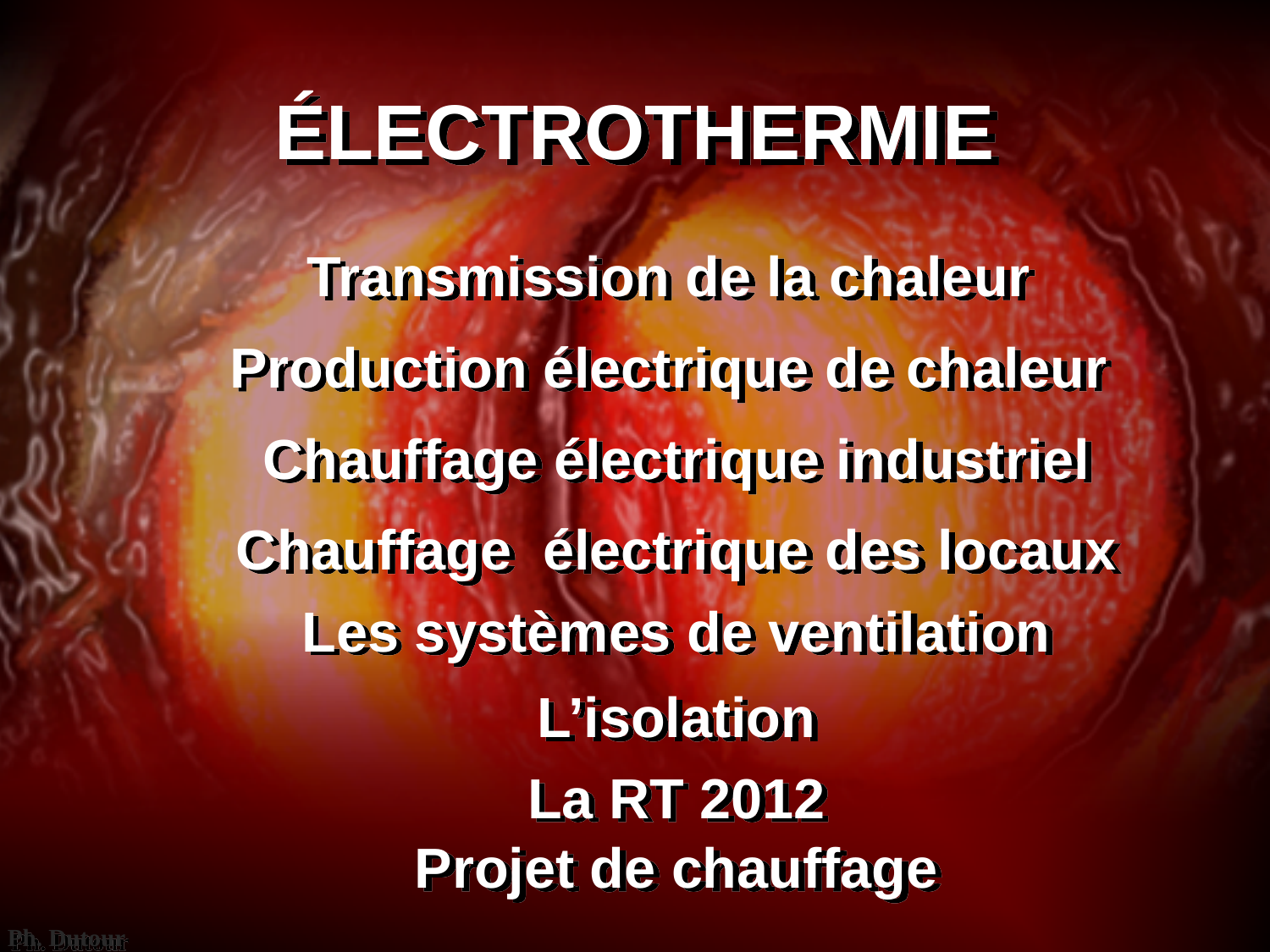

# ÉLECTROTHERMIE
Transmission de la chaleur
Production électrique de chaleur
Chauffage électrique industriel
Chauffage  électrique des locaux
Les systèmes de ventilation
L’isolation
La RT 2012
Projet de chauffage
Ph. Dutour